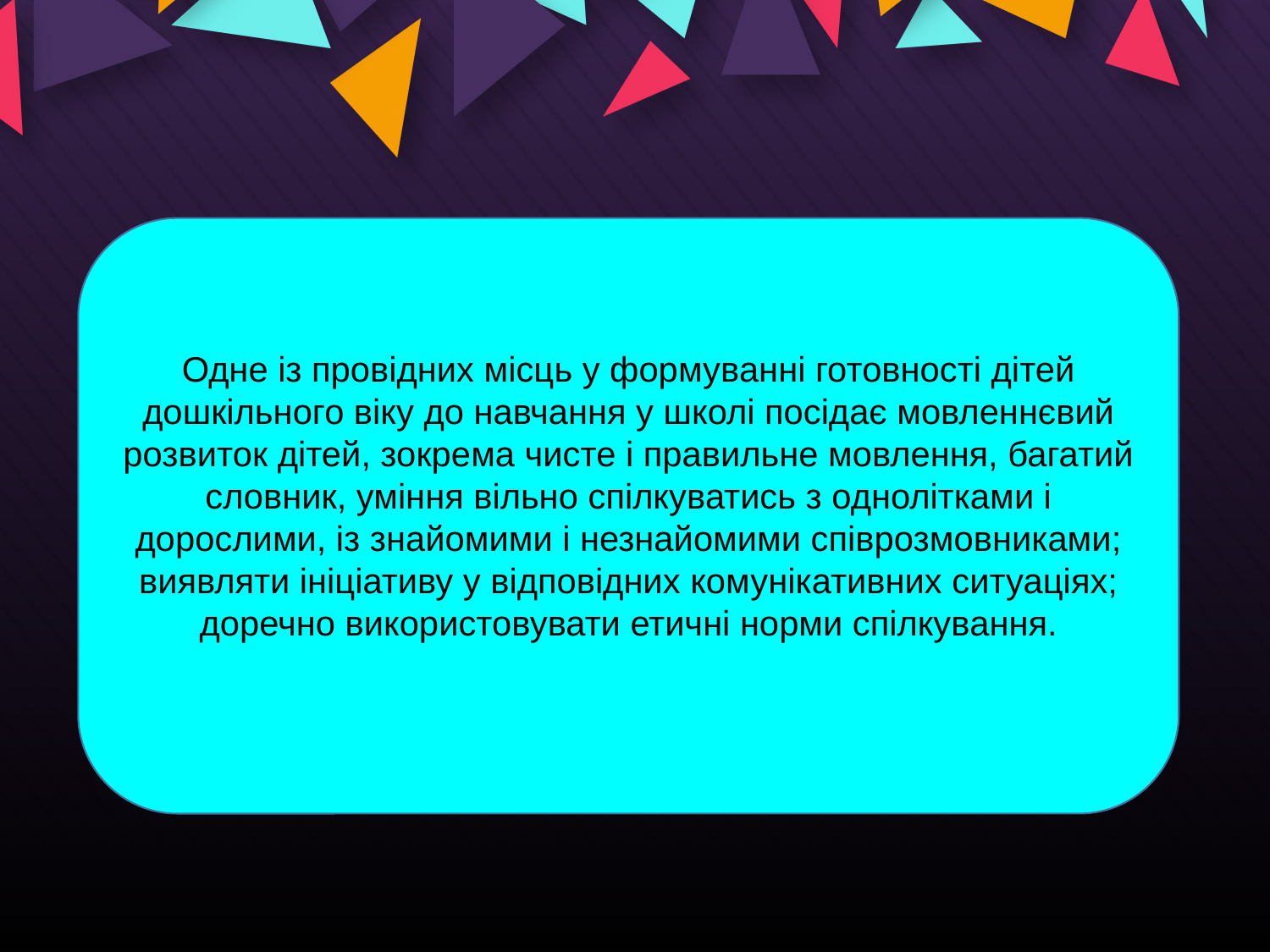

Одне із провідних місць у формуванні готовності дітей дошкільного віку до навчання у школі посідає мовленнєвий розвиток дітей, зокрема чисте і правильне мовлення, багатий словник, уміння вільно спілкуватись з однолітками і дорослими, із знайомими і незнайомими співрозмовниками; виявляти ініціативу у відповідних комунікативних ситуаціях; доречно використовувати етичні норми спілкування.